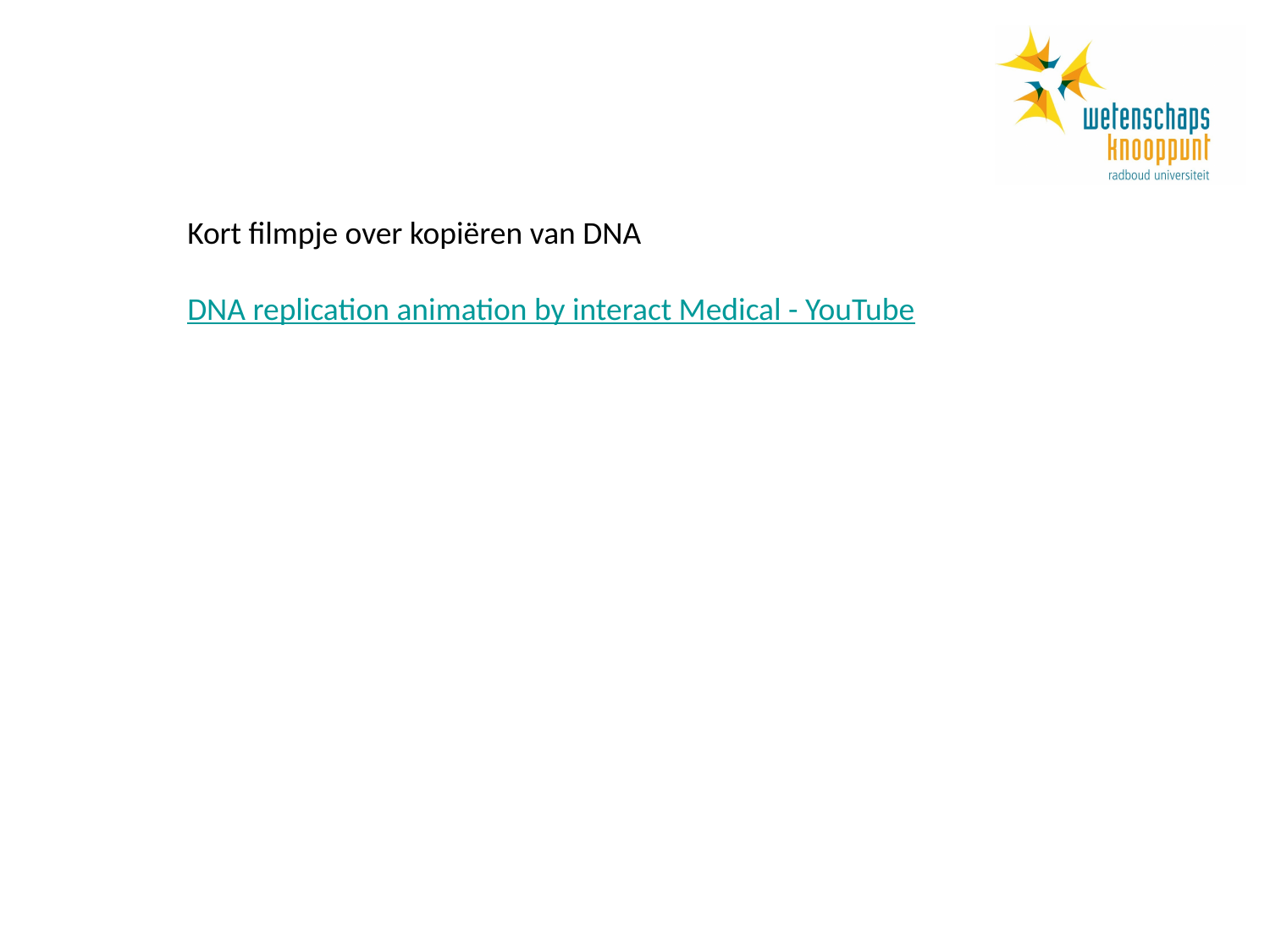

Kort filmpje over kopiëren van DNA

DNA replication animation by interact Medical - YouTube